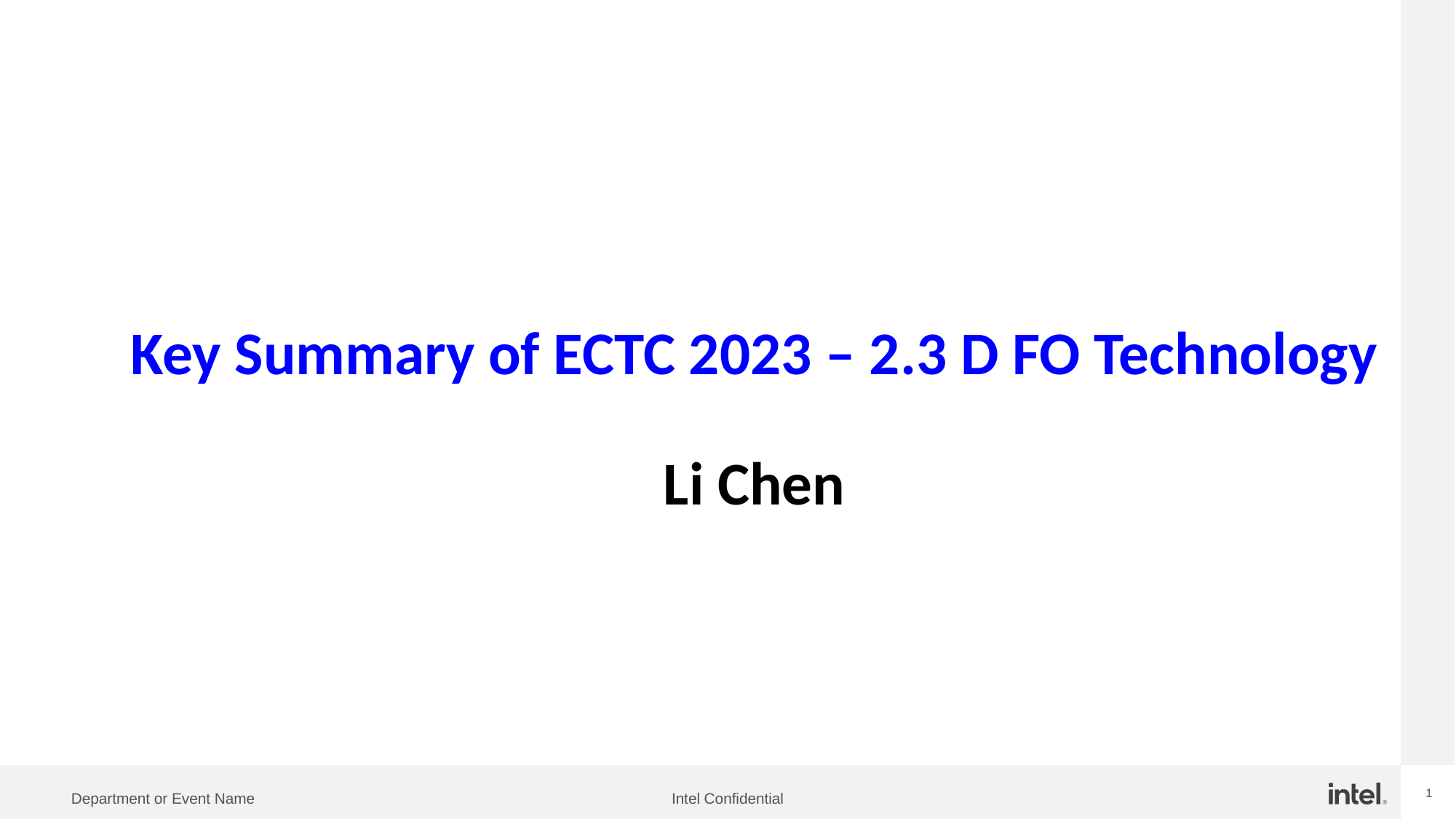

# Key Summary of ECTC 2023 – 2.3 D FO Technology Li Chen